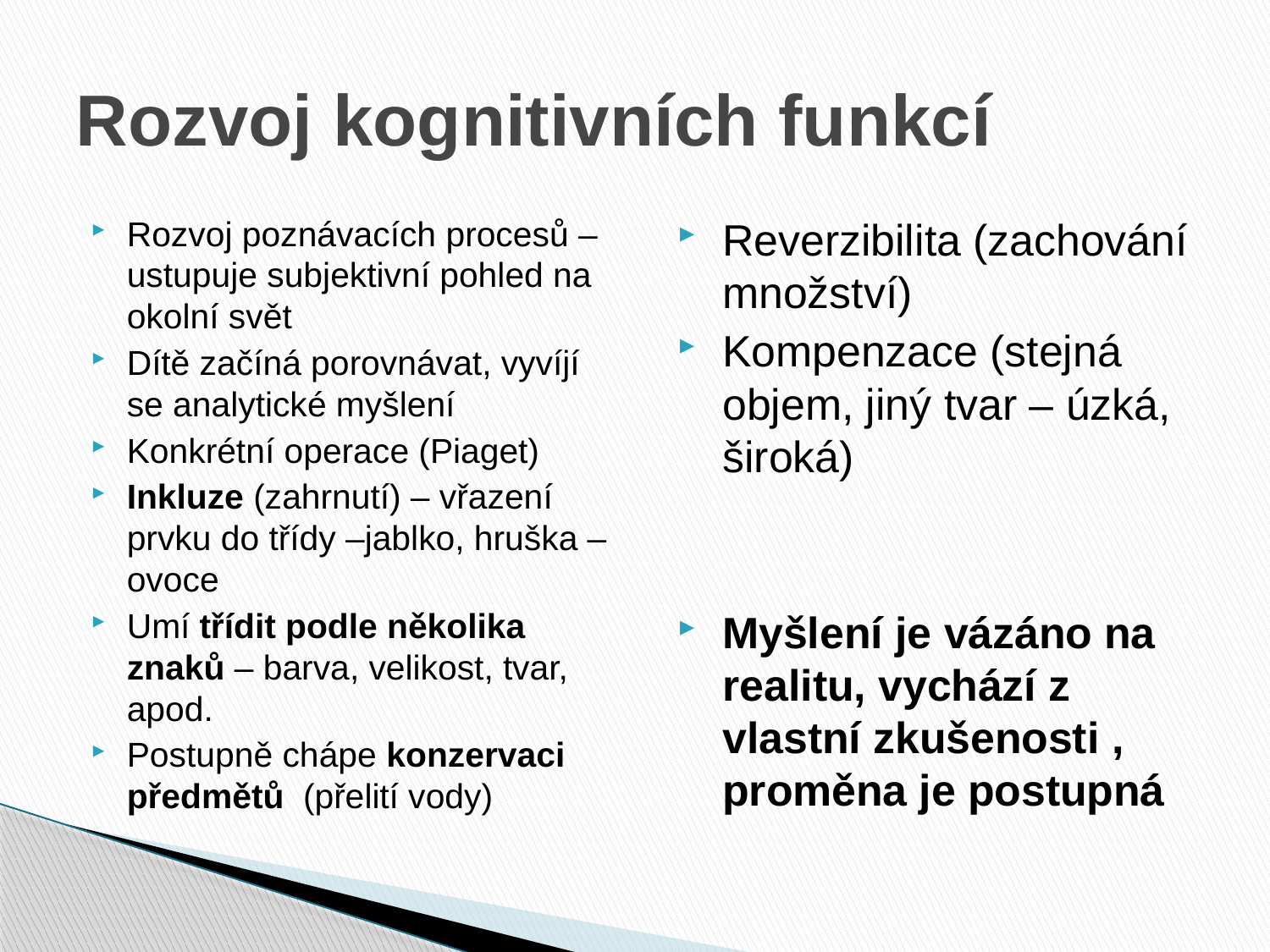

# Rozvoj kognitivních funkcí
Rozvoj poznávacích procesů – ustupuje subjektivní pohled na okolní svět
Dítě začíná porovnávat, vyvíjí se analytické myšlení
Konkrétní operace (Piaget)
Inkluze (zahrnutí) – vřazení prvku do třídy –jablko, hruška – ovoce
Umí třídit podle několika znaků – barva, velikost, tvar, apod.
Postupně chápe konzervaci předmětů  (přelití vody)
Reverzibilita (zachování množství)
Kompenzace (stejná objem, jiný tvar – úzká, široká)

Myšlení je vázáno na realitu, vychází z vlastní zkušenosti , proměna je postupná